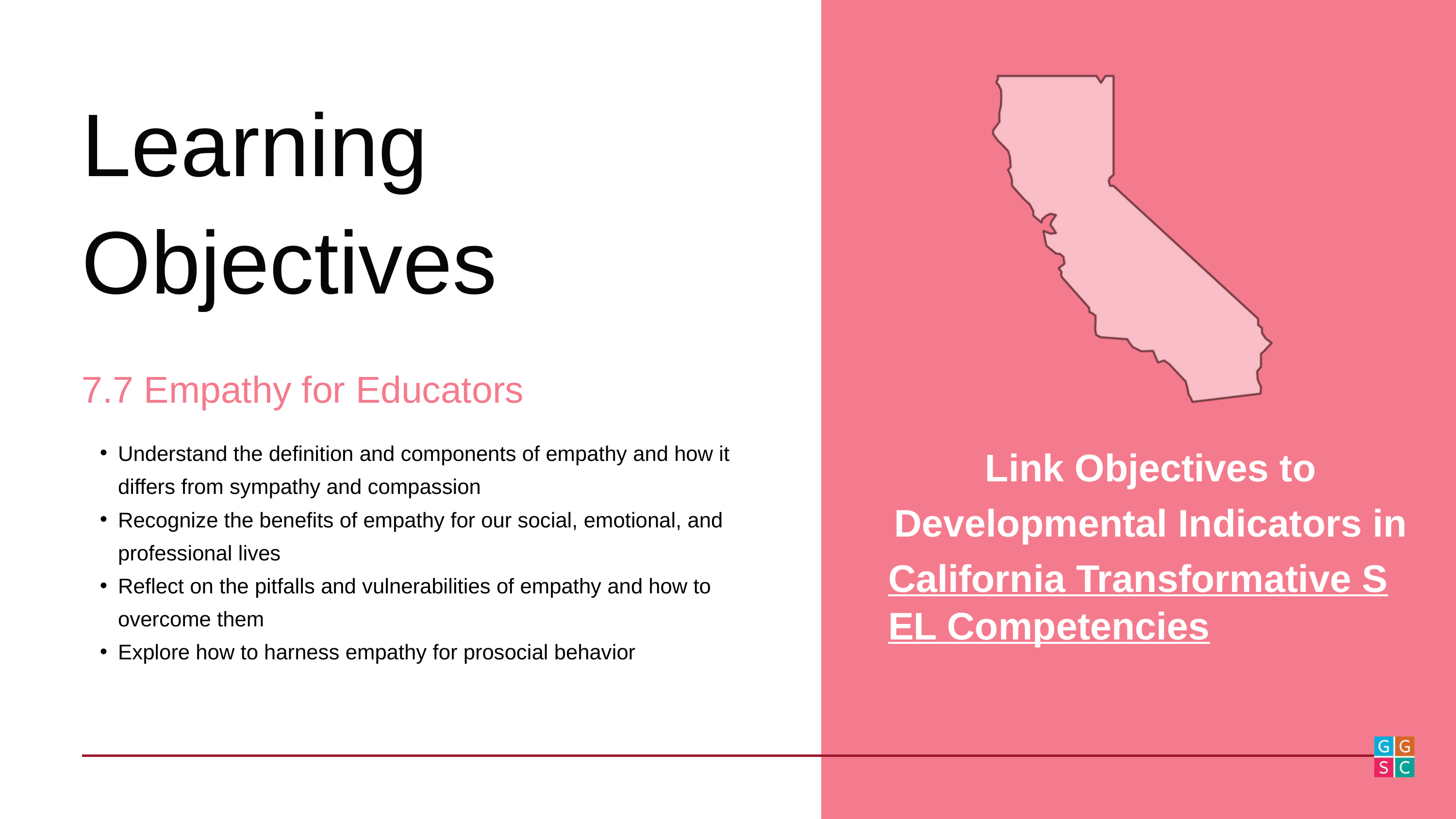

Learning Objectives
7.7 Empathy for Educators
Understand the definition and components of empathy and how it differs from sympathy and compassion
Recognize the benefits of empathy for our social, emotional, and professional lives
Reflect on the pitfalls and vulnerabilities of empathy and how to overcome them
Explore how to harness empathy for prosocial behavior

Link Objectives to Developmental Indicators in
California Transformative SEL Competencies